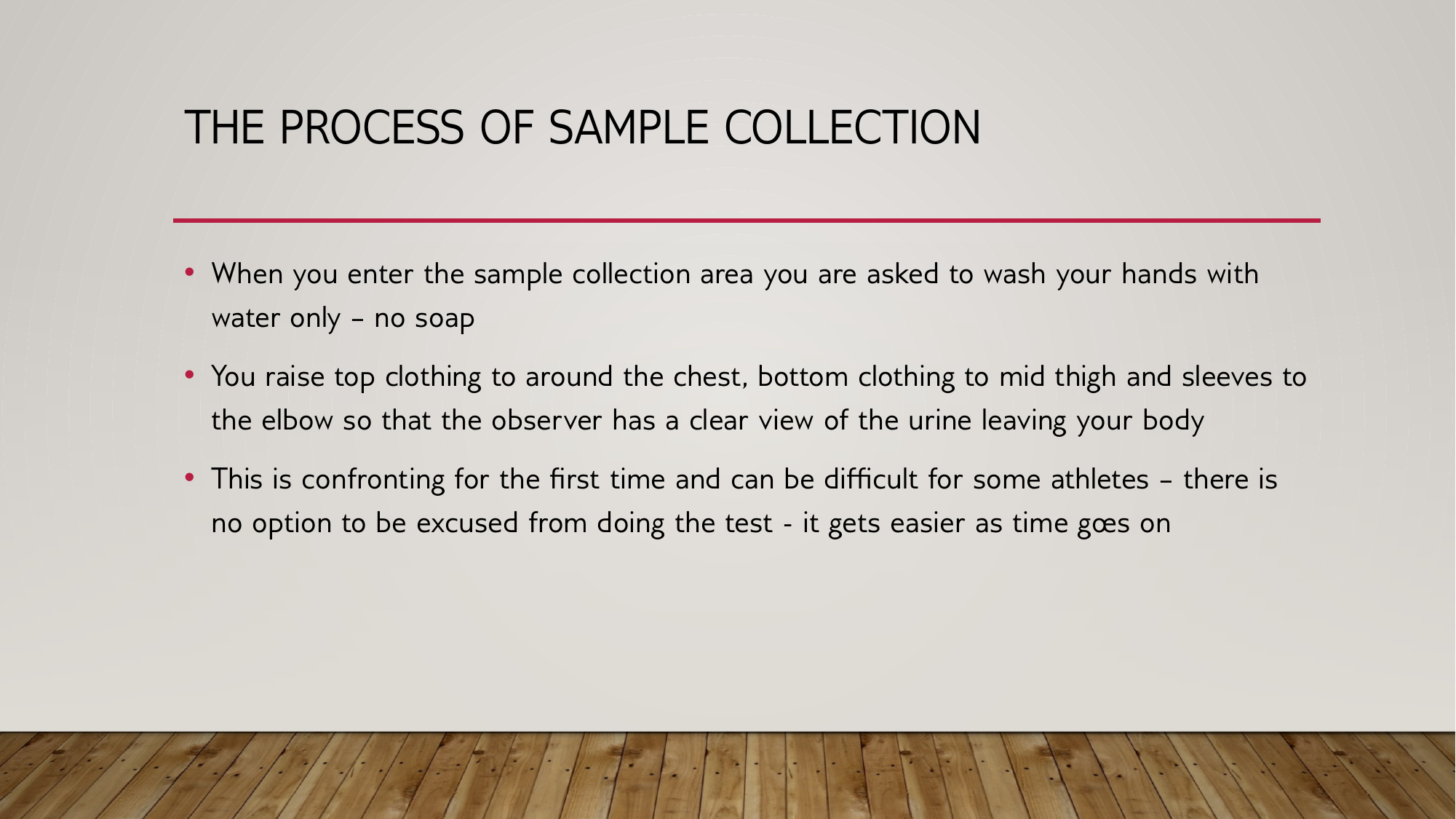

# The process of sample collection
When you enter the sample collection area you are asked to wash your hands with water only – no soap
You raise top clothing to around the chest, bottom clothing to mid thigh and sleeves to the elbow so that the observer has a clear view of the urine leaving your body
This is confronting for the first time and can be difficult for some athletes – there is no option to be excused from doing the test - it gets easier as time goes on